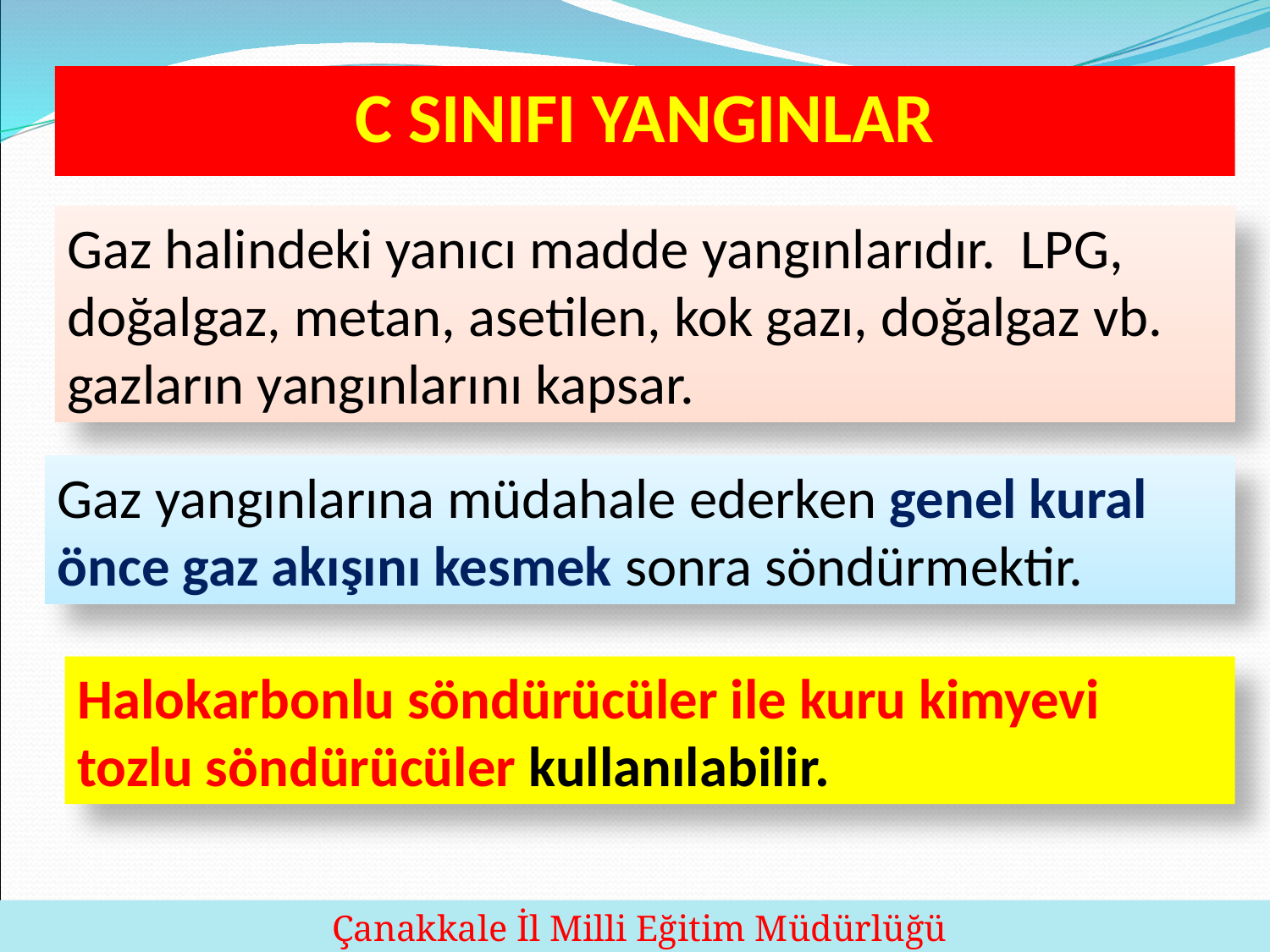

C SINIFI YANGINLAR

Gaz halindeki yanıcı madde yangınlarıdır.  LPG, doğalgaz, metan, asetilen, kok gazı, doğalgaz vb. gazların yangınlarını kapsar.
Gaz yangınlarına müdahale ederken genel kural önce gaz akışını kesmek sonra söndürmektir.
Halokarbonlu söndürücüler ile kuru kimyevi tozlu söndürücüler kullanılabilir.
33
 Çanakkale İl Milli Eğitim Müdürlüğü